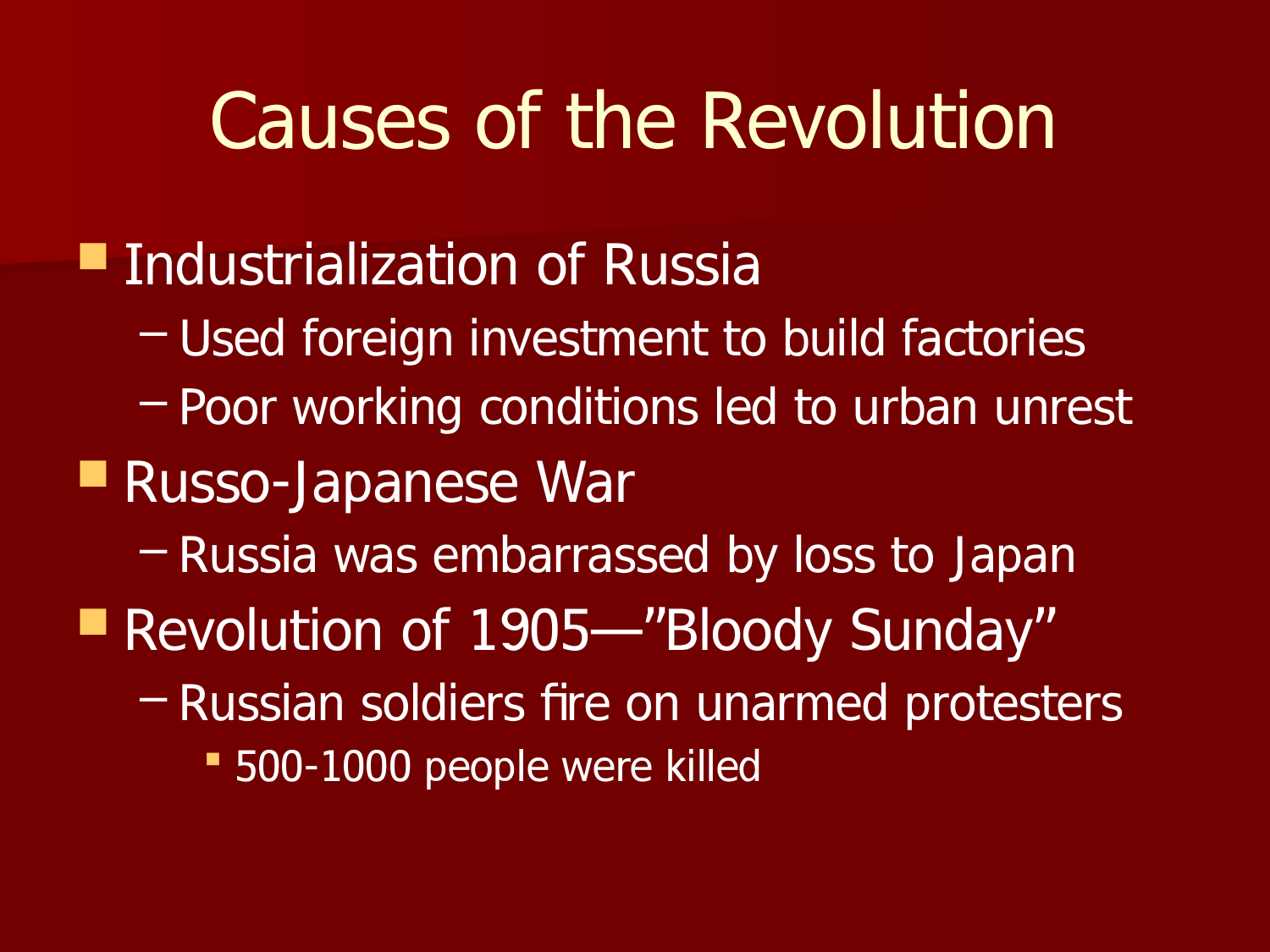

# Causes of the Revolution
Industrialization of Russia
Used foreign investment to build factories
Poor working conditions led to urban unrest
Russo-Japanese War
Russia was embarrassed by loss to Japan
Revolution of 1905—”Bloody Sunday”
Russian soldiers fire on unarmed protesters
500-1000 people were killed